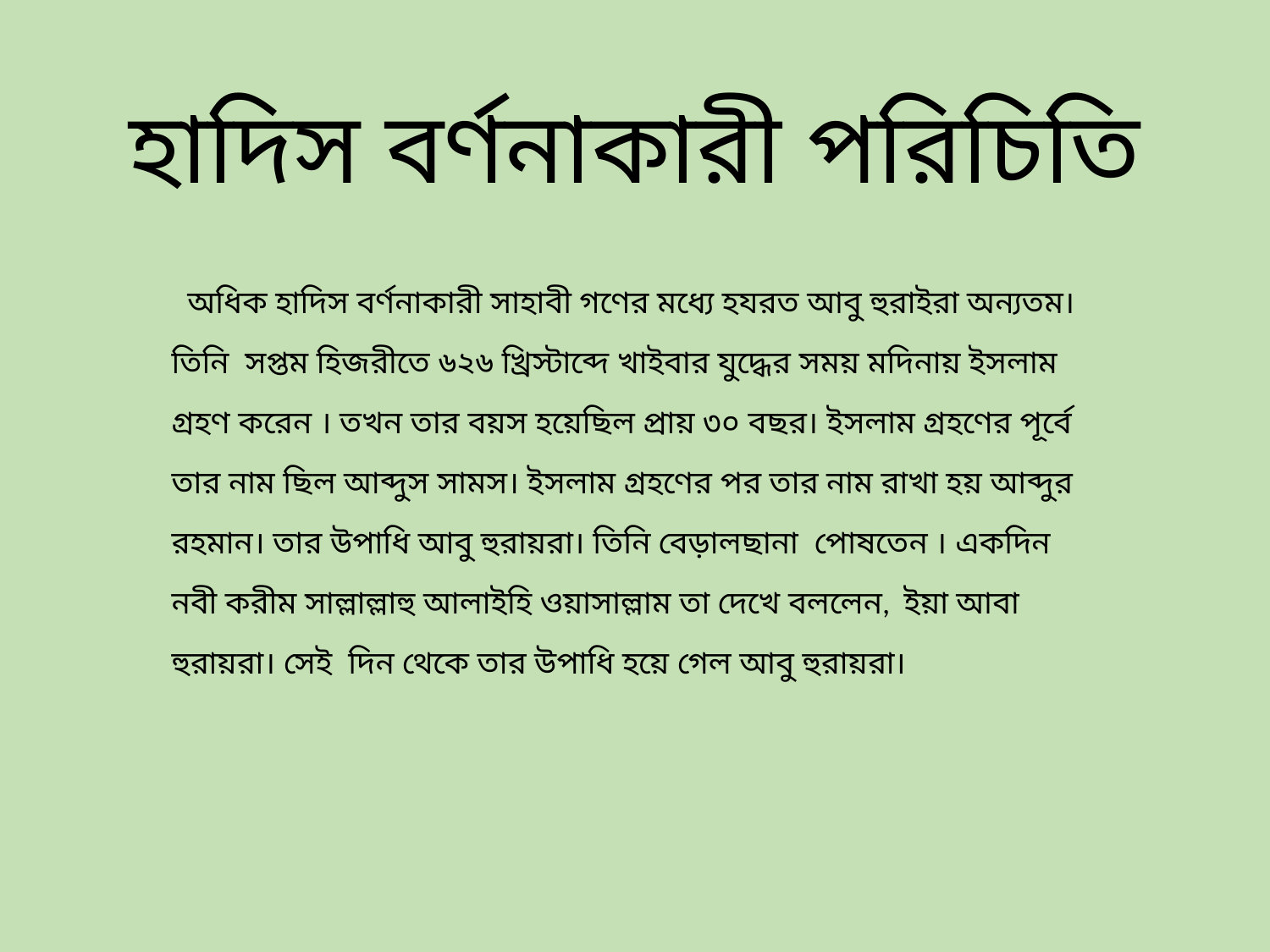

# হাদিস বর্ণনাকারী পরিচিতি
  অধিক হাদিস বর্ণনাকারী সাহাবী গণের মধ্যে হযরত আবু হুরাইরা অন্যতম।  তিনি  সপ্তম হিজরীতে ৬২৬ খ্রিস্টাব্দে খাইবার যুদ্ধের সময় মদিনায় ইসলাম গ্রহণ করেন । তখন তার বয়স হয়েছিল প্রায় ৩০ বছর। ইসলাম গ্রহণের পূর্বে তার নাম ছিল আব্দুস সামস। ইসলাম গ্রহণের পর তার নাম রাখা হয় আব্দুর রহমান। তার উপাধি আবু হুরায়রা। তিনি বেড়ালছানা  পোষতেন । একদিন নবী করীম সাল্লাল্লাহু আলাইহি ওয়াসাল্লাম তা দেখে বললেন,  ইয়া আবা হুরায়রা। সেই  দিন থেকে তার উপাধি হয়ে গেল আবু হুরায়রা।